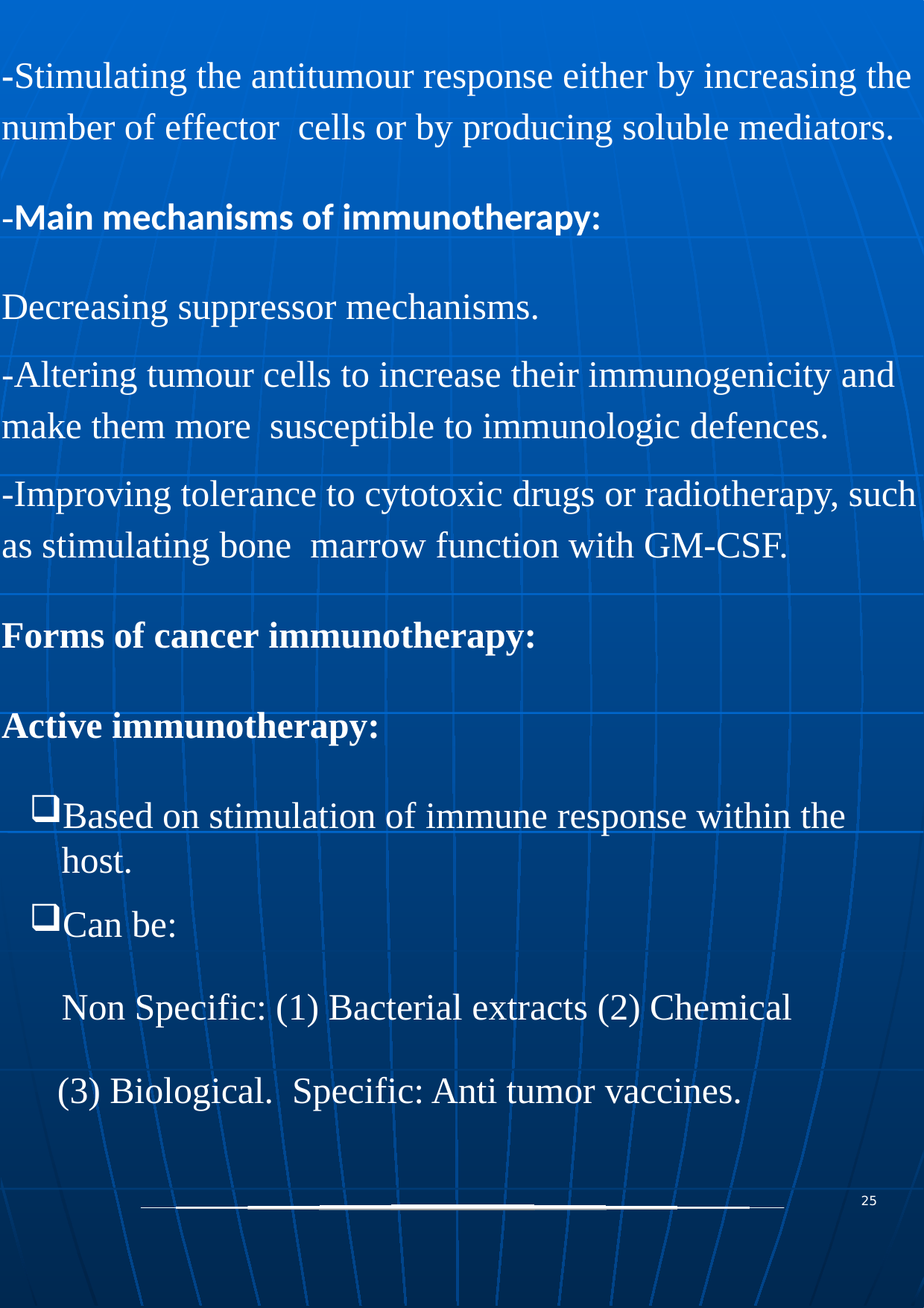

-Stimulating the antitumour response either by increasing the number of effector  cells or by producing soluble mediators.

-Main mechanisms of immunotherapy:

Decreasing suppressor mechanisms.
-Altering tumour cells to increase their immunogenicity and make them more  susceptible to immunologic defences.
-Improving tolerance to cytotoxic drugs or radiotherapy, such as stimulating bone  marrow function with GM-CSF.

Forms of cancer immunotherapy:

Active immunotherapy:

Based on stimulation of immune response within the host.
Can be:
Non Specific: (1) Bacterial extracts (2) Chemical (3) Biological.  Specific: Anti tumor vaccines.
25